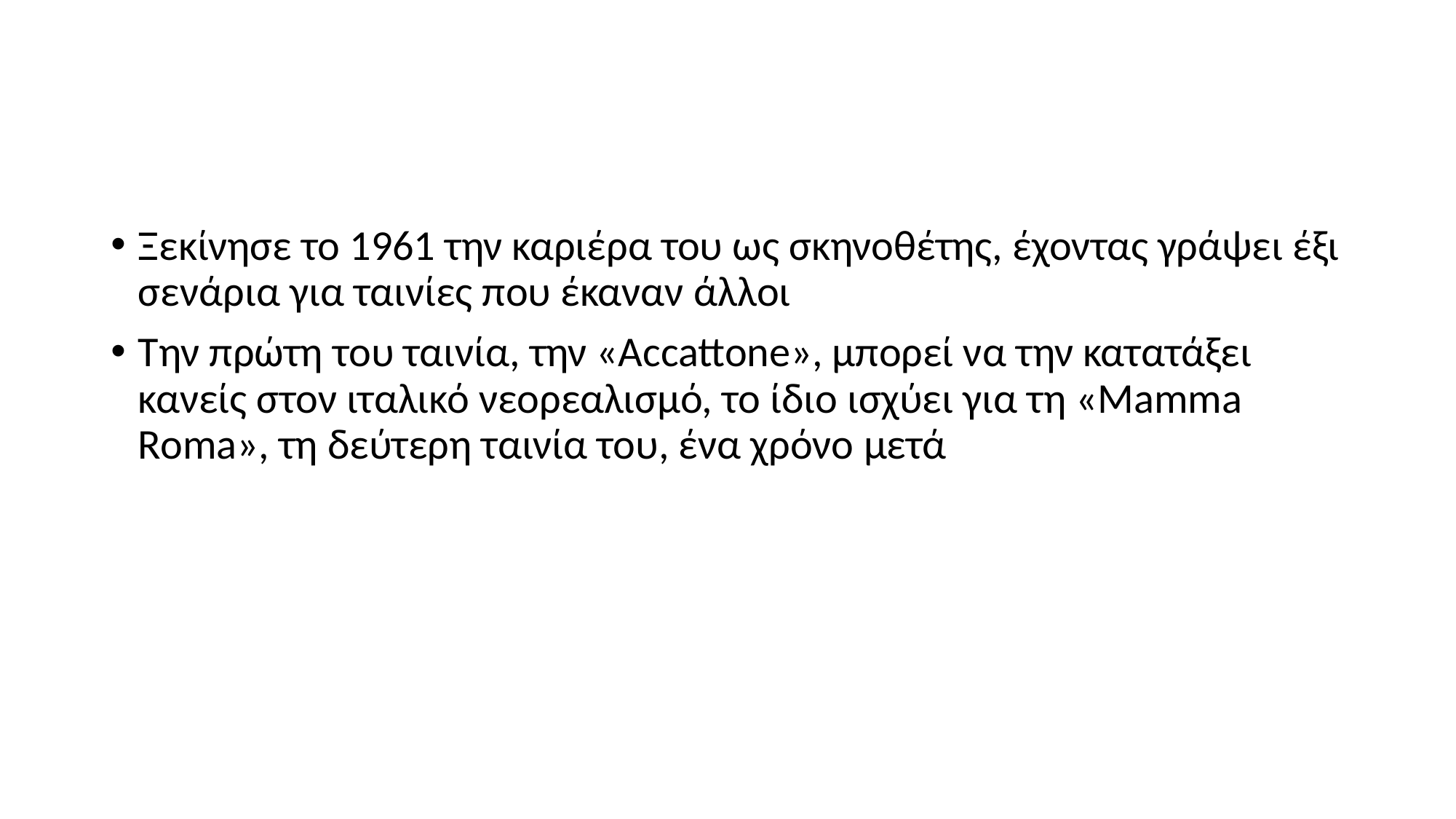

#
Ξεκίνησε το 1961 την καριέρα του ως σκηνοθέτης, έχοντας γράψει έξι σενάρια για ταινίες που έκαναν άλλοι
Την πρώτη του ταινία, την «Accattone», μπορεί να την κατατάξει κανείς στον ιταλικό νεορεαλισμό, το ίδιο ισχύει για τη «Mamma Roma», τη δεύτερη ταινία του, ένα χρόνο μετά